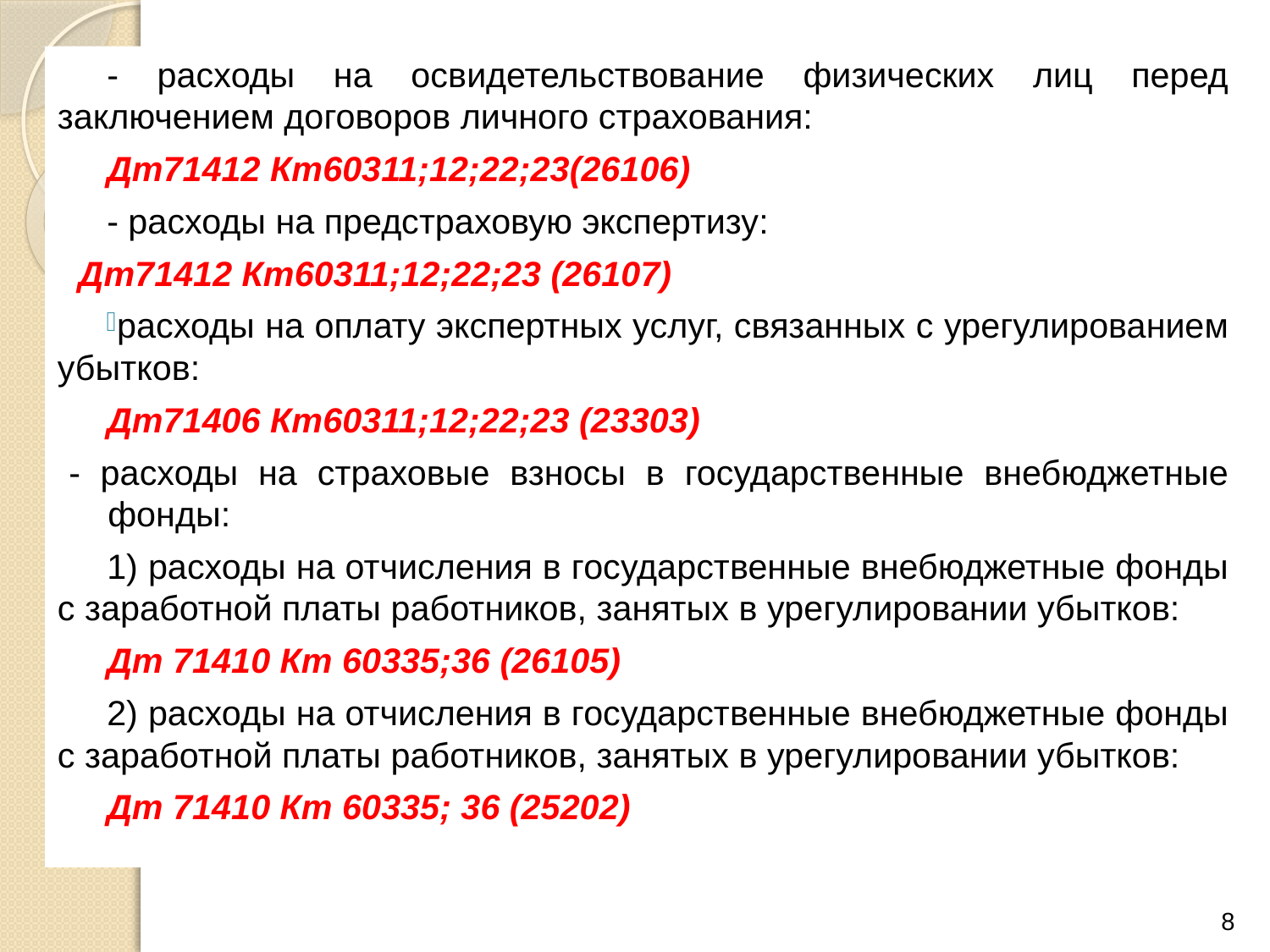

- расходы на освидетельствование физических лиц перед заключением договоров личного страхования:
Дт71412 Кт60311;12;22;23(26106)
- расходы на предстраховую экспертизу:
 Дт71412 Кт60311;12;22;23 (26107)
расходы на оплату экспертных услуг, связанных с урегулированием убытков:
Дт71406 Кт60311;12;22;23 (23303)
- расходы на страховые взносы в государственные внебюджетные фонды:
1) расходы на отчисления в государственные внебюджетные фонды с заработной платы работников, занятых в урегулировании убытков:
Дт 71410 Кт 60335;36 (26105)
2) расходы на отчисления в государственные внебюджетные фонды с заработной платы работников, занятых в урегулировании убытков:
Дт 71410 Кт 60335; 36 (25202)

8